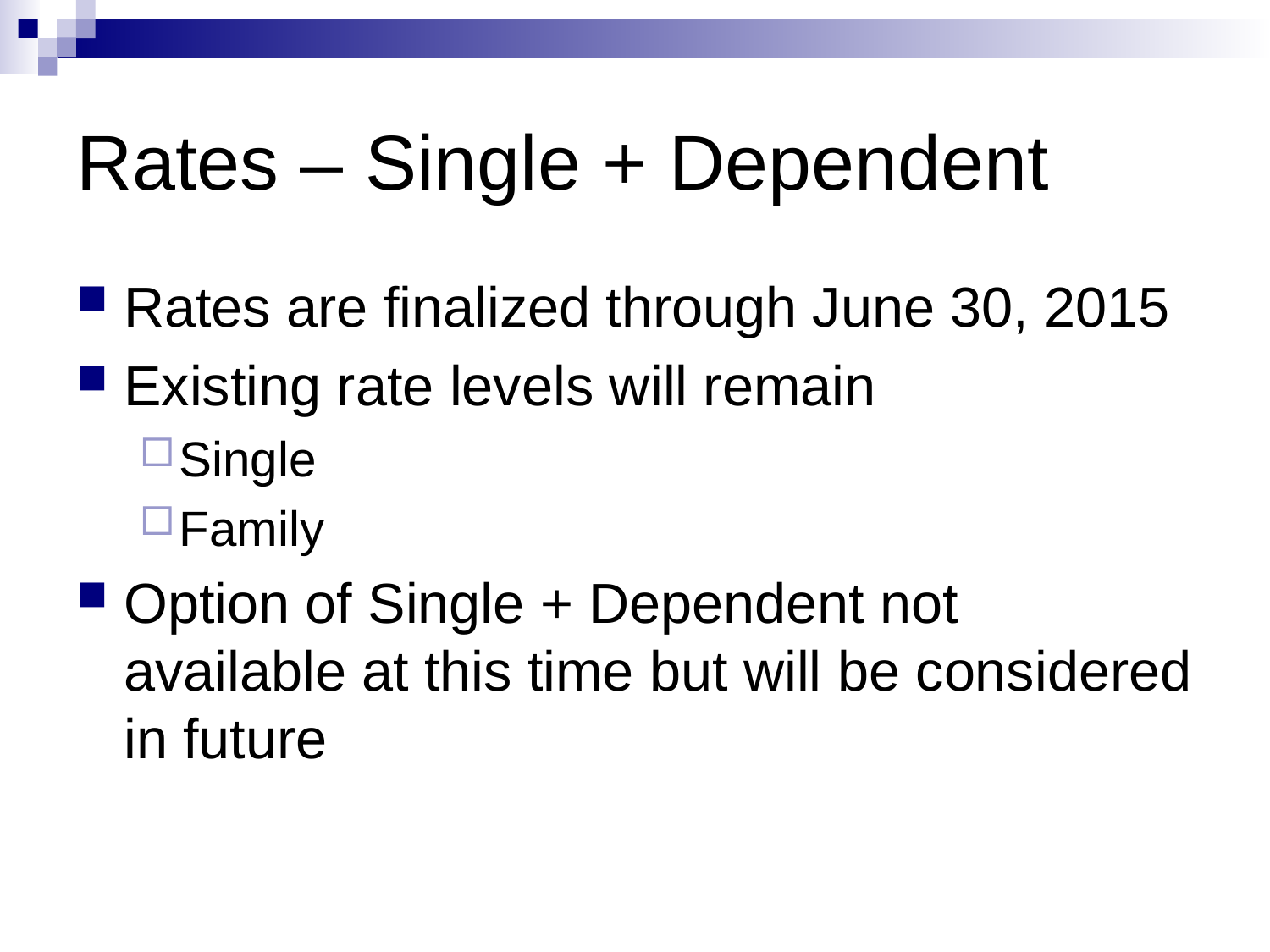

# Rates – Single + Dependent
Rates are finalized through June 30, 2015
Existing rate levels will remain
Single
Family
Option of Single + Dependent not available at this time but will be considered in future